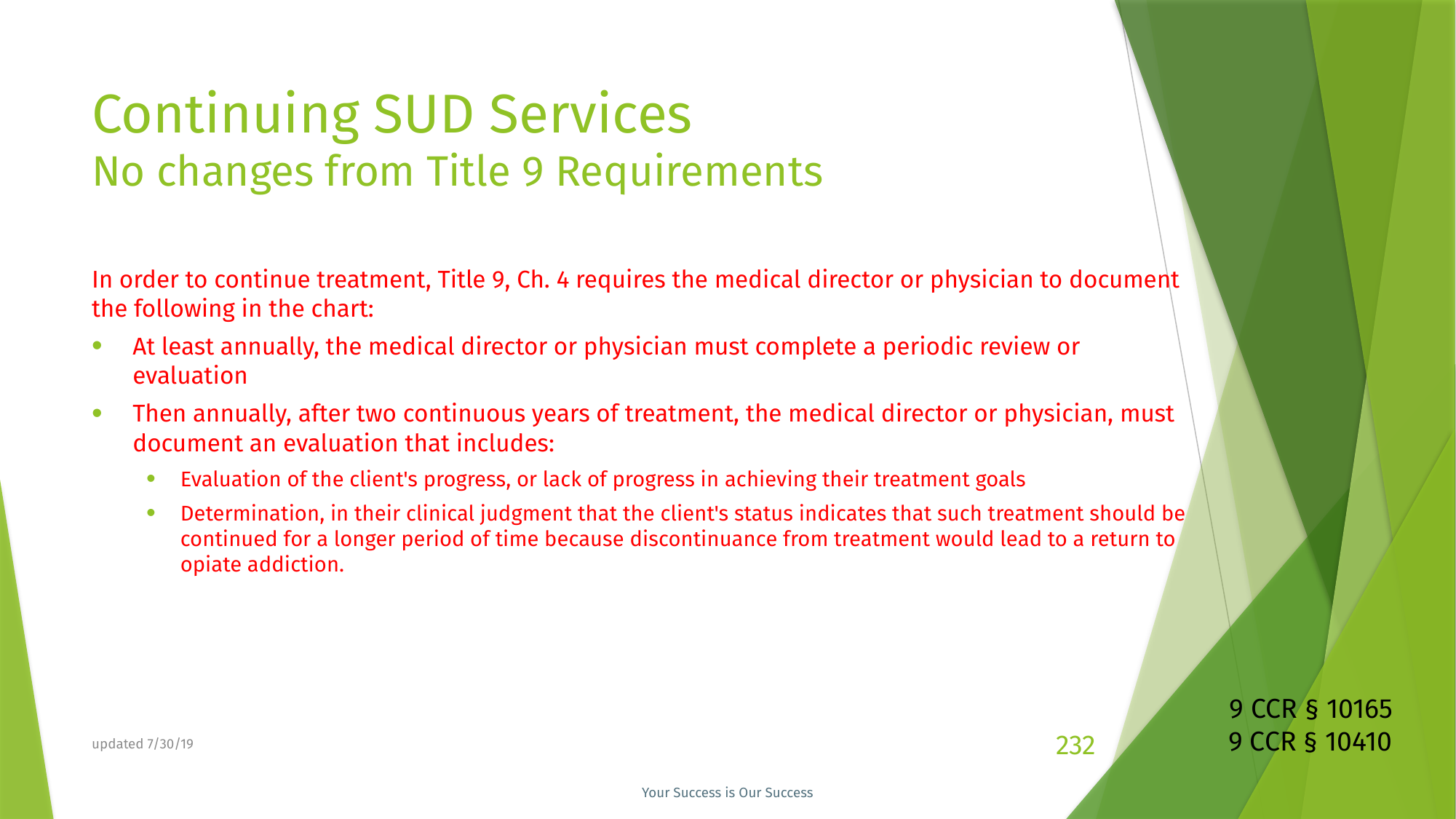

# Continuing SUD Services No changes from Title 9 Requirements
In order to continue treatment, Title 9, Ch. 4 requires the medical director or physician to document the following in the chart:
At least annually, the medical director or physician must complete a periodic review or evaluation
Then annually, after two continuous years of treatment, the medical director or physician, must document an evaluation that includes:
Evaluation of the client's progress, or lack of progress in achieving their treatment goals
Determination, in their clinical judgment that the client's status indicates that such treatment should be continued for a longer period of time because discontinuance from treatment would lead to a return to opiate addiction.

9 CCR § 10165
9 CCR § 10410

updated 7/30/19
232